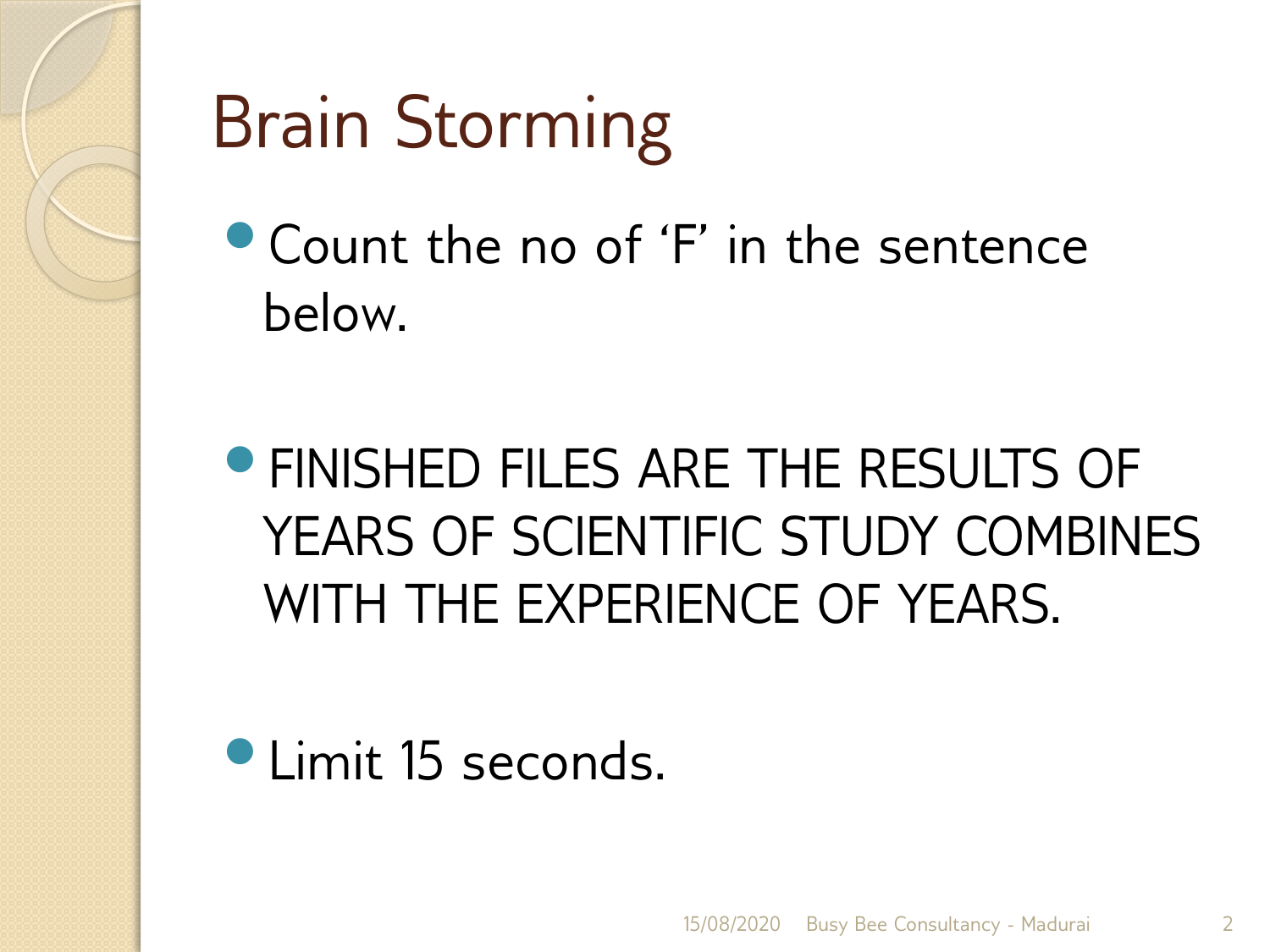

# Brain Storming
Count the no of ‘F’ in the sentence below.

FINISHED FILES ARE THE RESULTS OF YEARS OF SCIENTIFIC STUDY COMBINES WITH THE EXPERIENCE OF YEARS.

Limit 15 seconds.
15/08/2020
Busy Bee Consultancy - Madurai
2